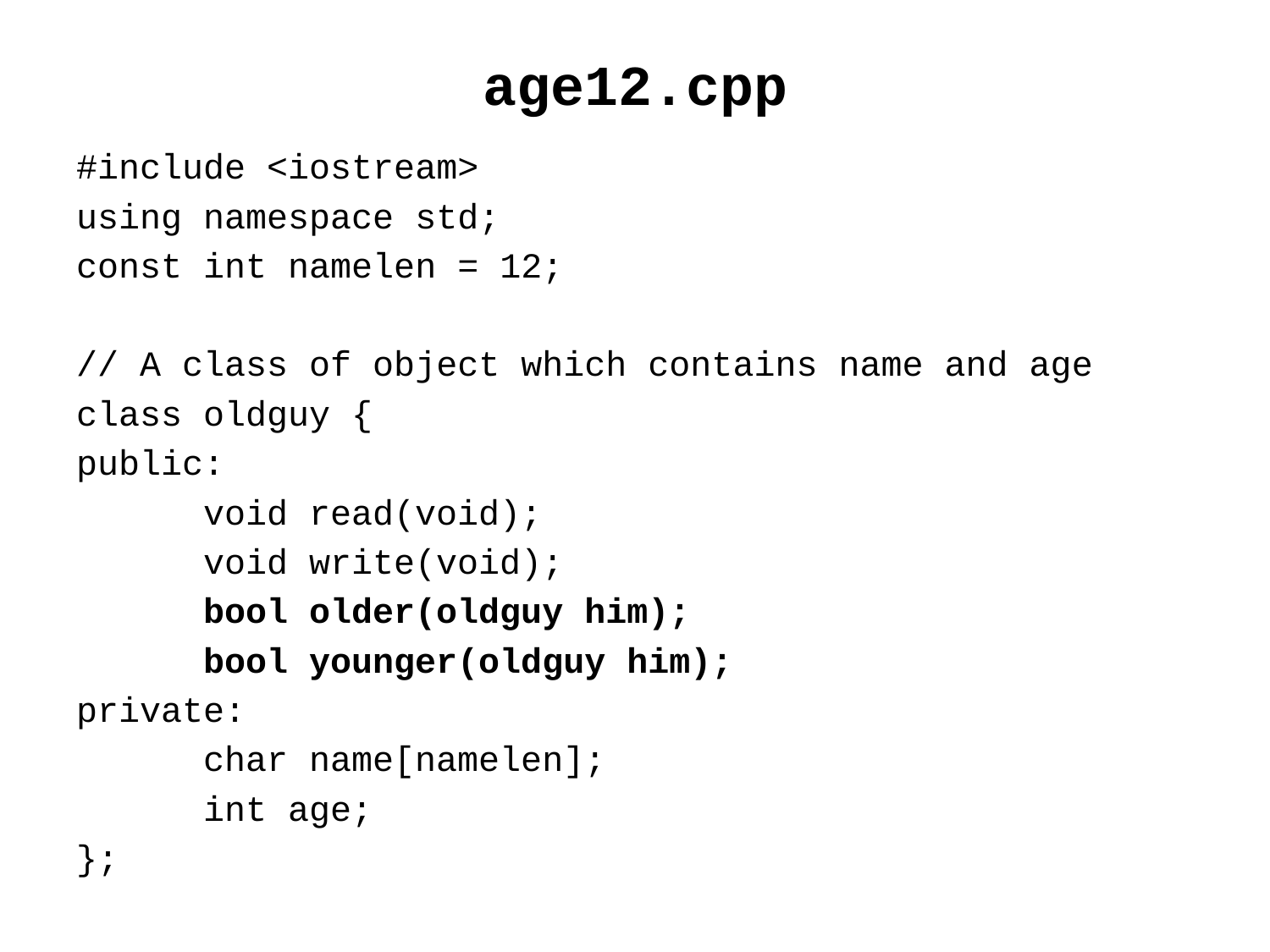

# age12.cpp
#include <iostream>
using namespace std;
const int namelen = 12;

// A class of object which contains name and age
class oldguy {
public:
	void read(void);
	void write(void);
	bool older(oldguy him);
	bool younger(oldguy him);
private:
	char name[namelen];
	int age;
};